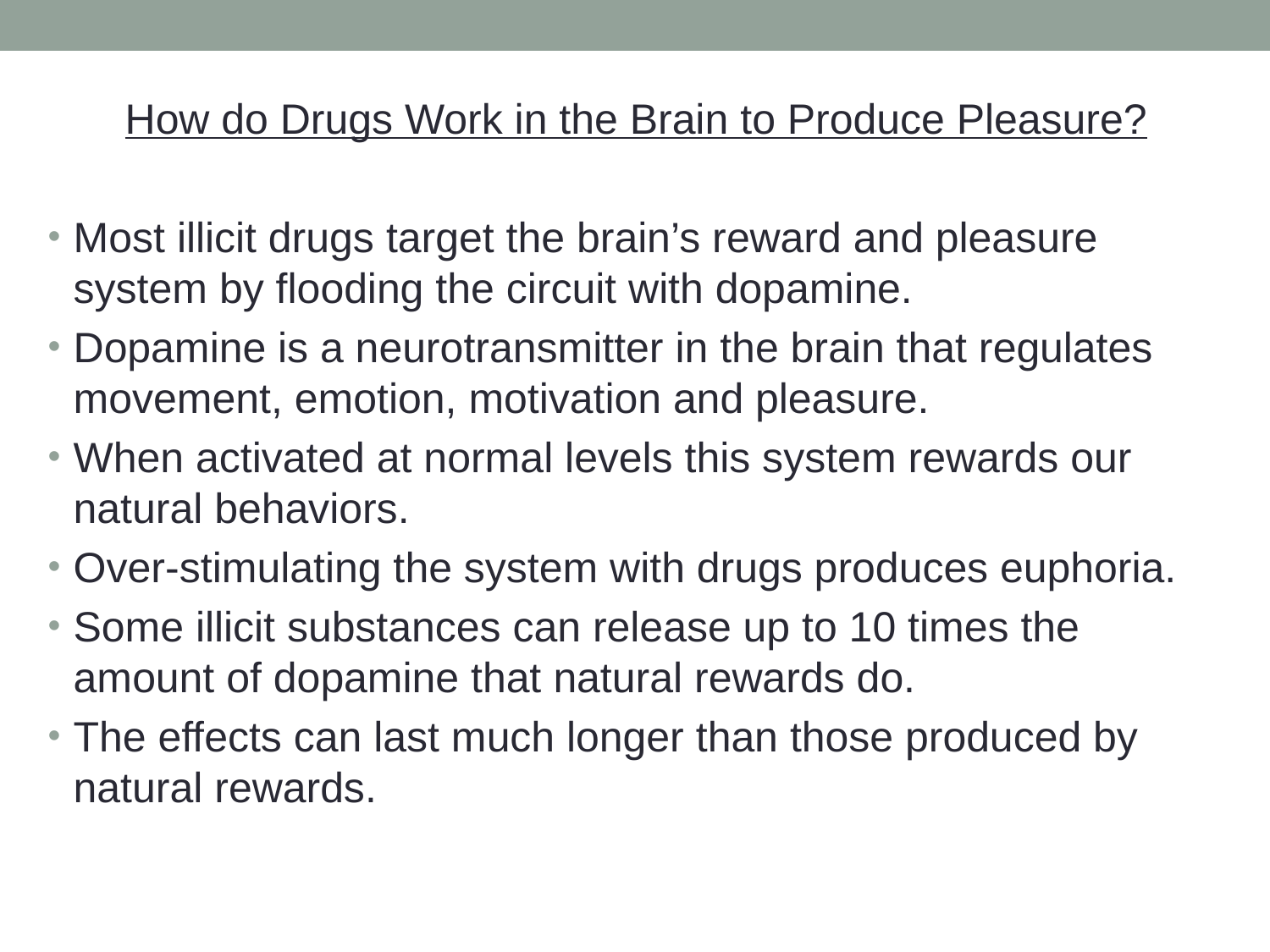

How do Drugs Work in the Brain to Produce Pleasure?

Most illicit drugs target the brain’s reward and pleasure system by flooding the circuit with dopamine.
Dopamine is a neurotransmitter in the brain that regulates movement, emotion, motivation and pleasure.
When activated at normal levels this system rewards our natural behaviors.
Over-stimulating the system with drugs produces euphoria.
Some illicit substances can release up to 10 times the amount of dopamine that natural rewards do.
The effects can last much longer than those produced by natural rewards.